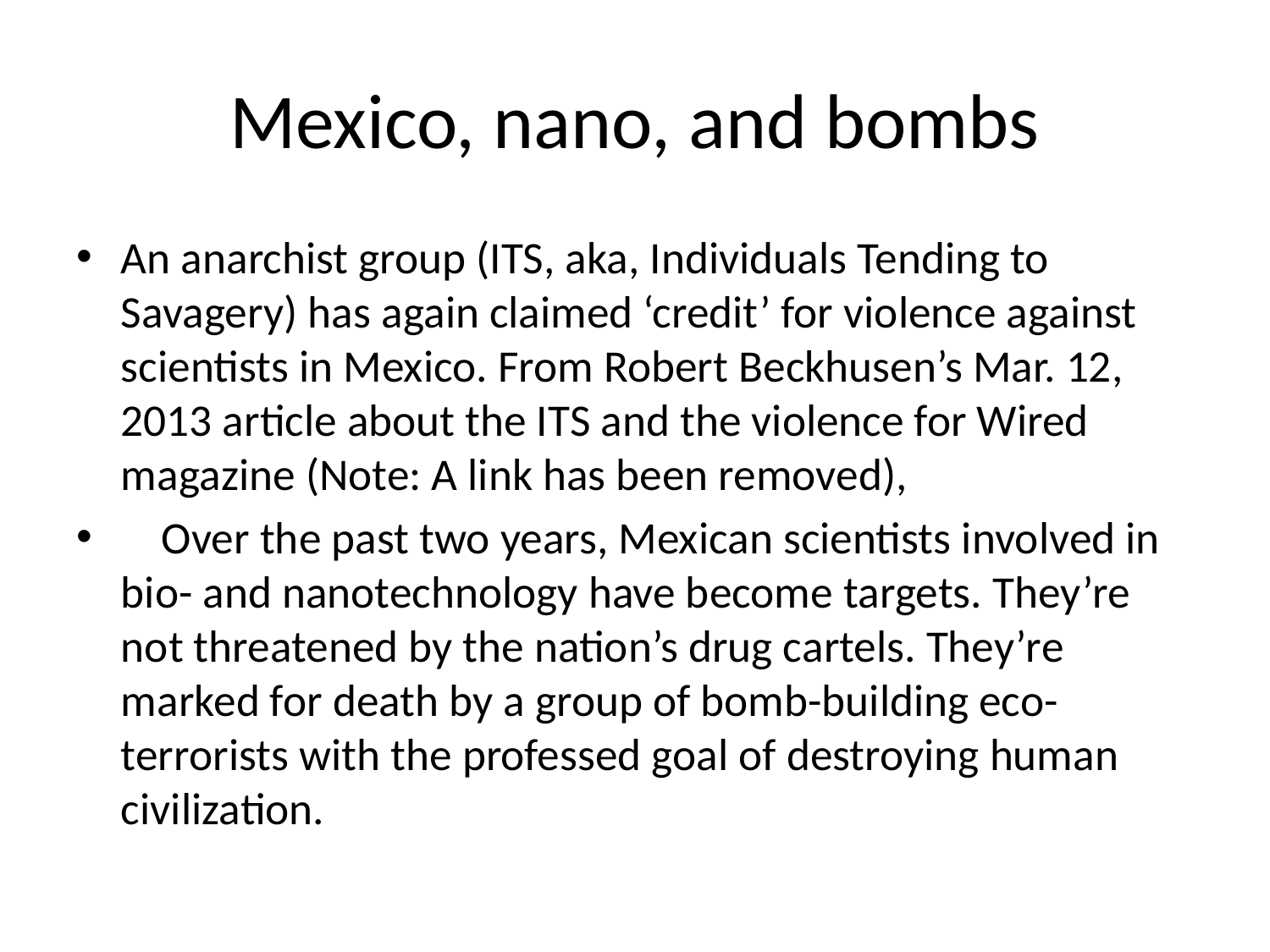

# Mexico, nano, and bombs
An anarchist group (ITS, aka, Individuals Tending to Savagery) has again claimed ‘credit’ for violence against scientists in Mexico. From Robert Beckhusen’s Mar. 12, 2013 article about the ITS and the violence for Wired magazine (Note: A link has been removed),
    Over the past two years, Mexican scientists involved in bio- and nanotechnology have become targets. They’re not threatened by the nation’s drug cartels. They’re marked for death by a group of bomb-building eco-terrorists with the professed goal of destroying human civilization.